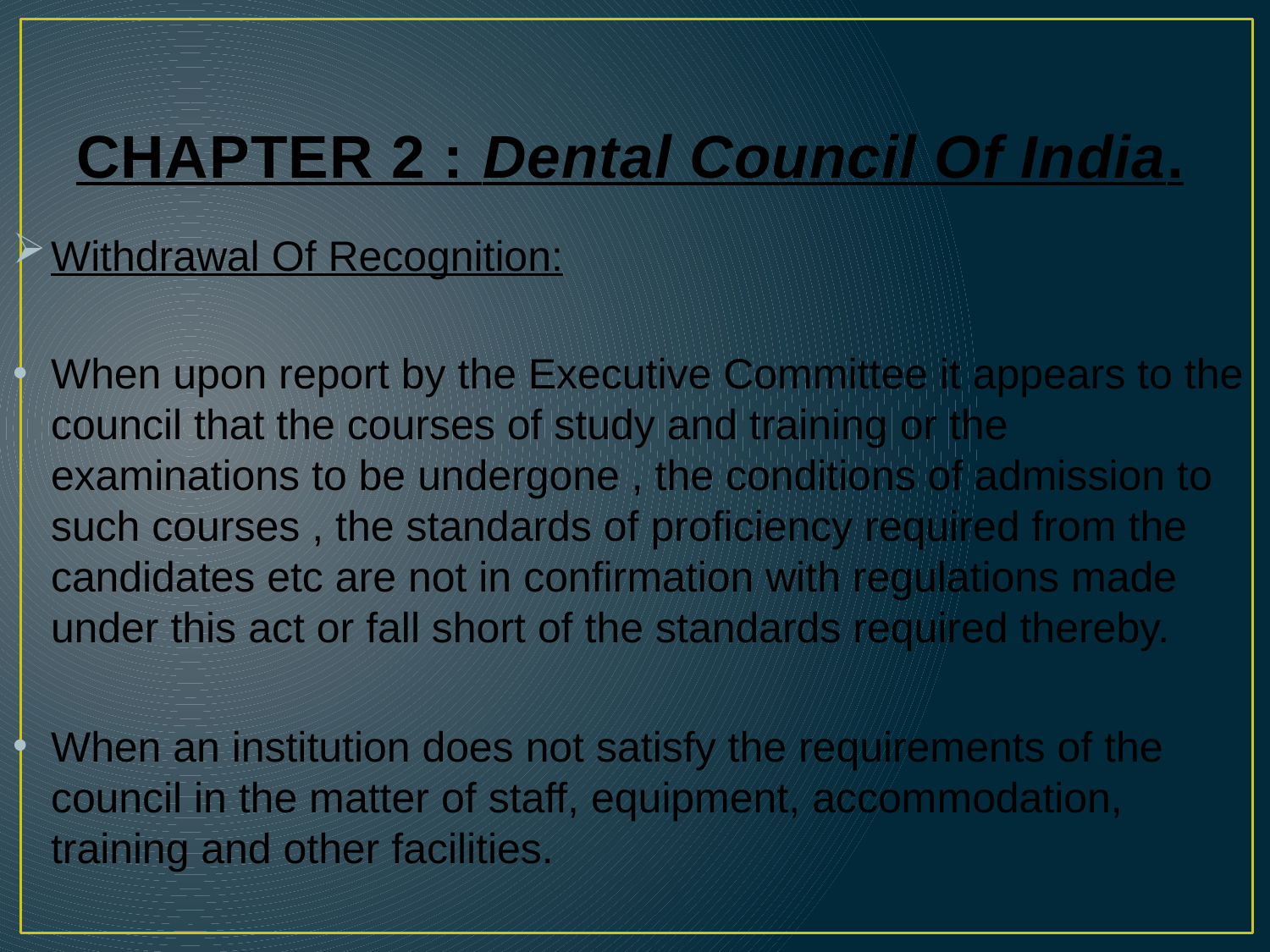

# CHAPTER 2 : Dental Council Of India.
Withdrawal Of Recognition:

When upon report by the Executive Committee it appears to the council that the courses of study and training or the examinations to be undergone , the conditions of admission to such courses , the standards of proficiency required from the candidates etc are not in confirmation with regulations made under this act or fall short of the standards required thereby.

When an institution does not satisfy the requirements of the council in the matter of staff, equipment, accommodation, training and other facilities.